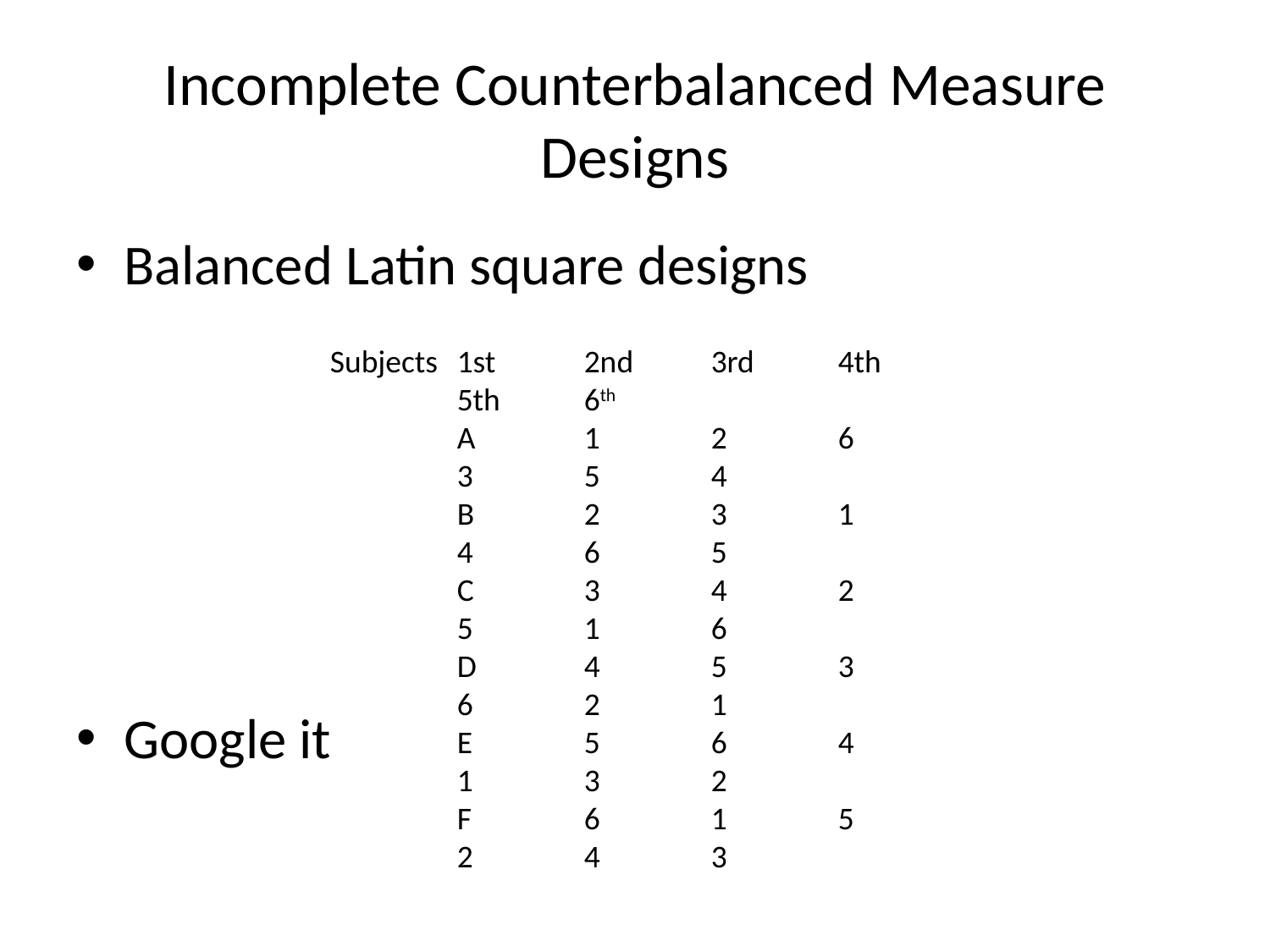

# Incomplete Counterbalanced Measure Designs
Balanced Latin square designs

Google it
Subjects	1st	2nd	3rd	4th	5th	6th
	A	1	2	6	3	5	4
	B	2	3	1	4	6	5
	C	3	4	2	5	1	6
	D	4	5	3	6	2	1
	E	5	6	4	1	3	2
	F	6	1	5	2	4	3